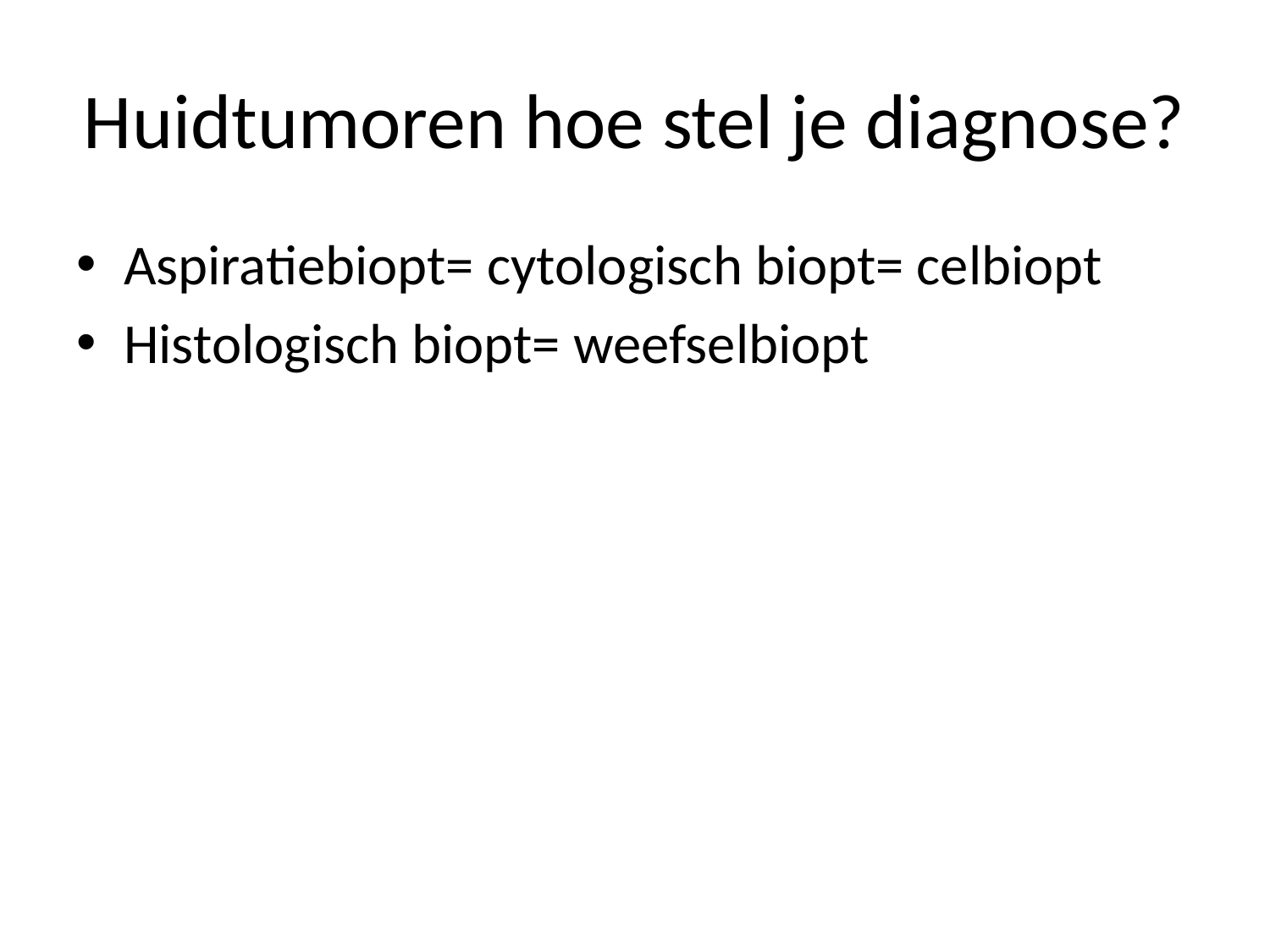

# Huidtumoren hoe stel je diagnose?
Aspiratiebiopt= cytologisch biopt= celbiopt
Histologisch biopt= weefselbiopt